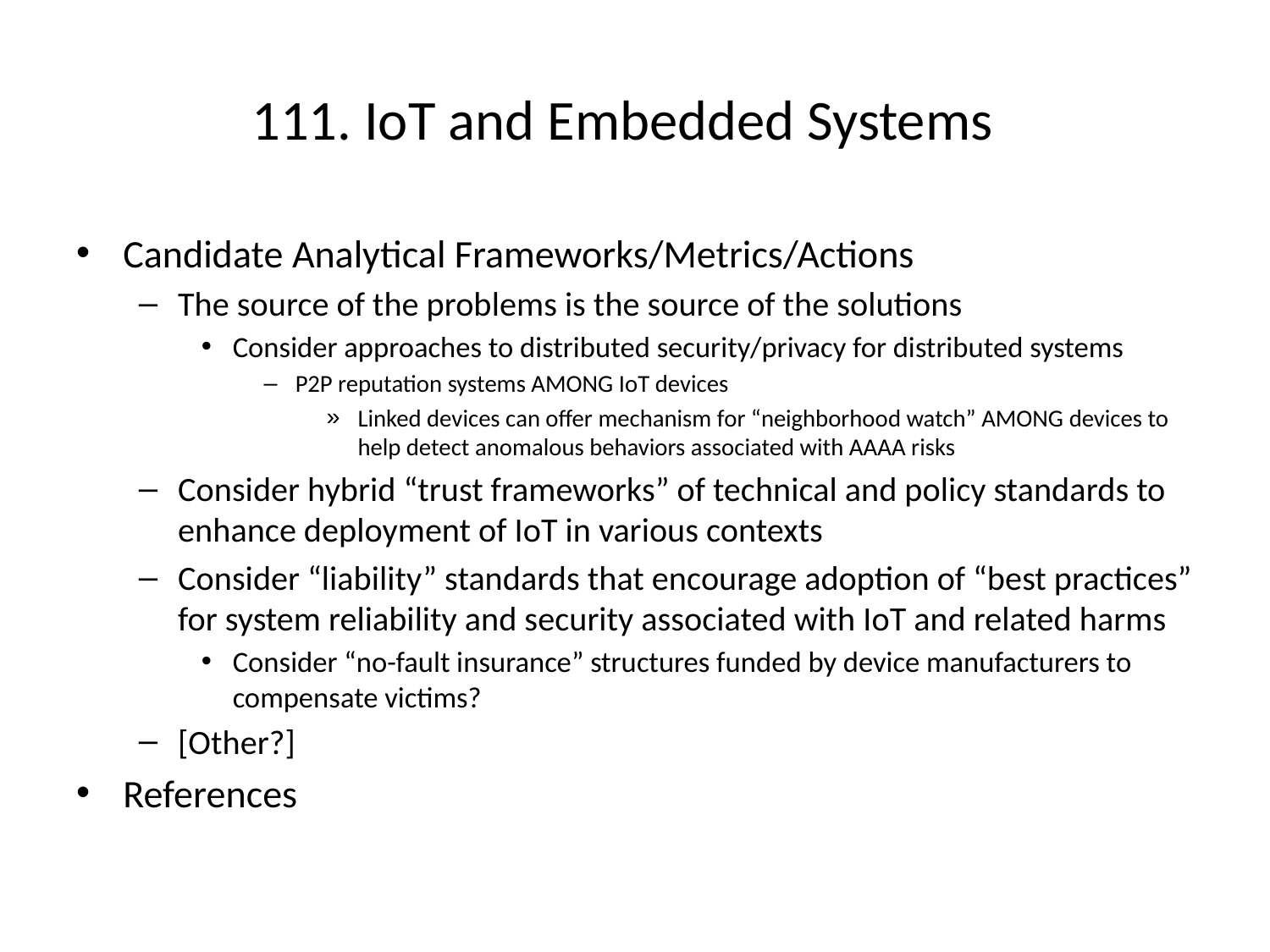

# 111. IoT and Embedded Systems
Candidate Analytical Frameworks/Metrics/Actions
The source of the problems is the source of the solutions
Consider approaches to distributed security/privacy for distributed systems
P2P reputation systems AMONG IoT devices
Linked devices can offer mechanism for “neighborhood watch” AMONG devices to help detect anomalous behaviors associated with AAAA risks
Consider hybrid “trust frameworks” of technical and policy standards to enhance deployment of IoT in various contexts
Consider “liability” standards that encourage adoption of “best practices” for system reliability and security associated with IoT and related harms
Consider “no-fault insurance” structures funded by device manufacturers to compensate victims?
[Other?]
References